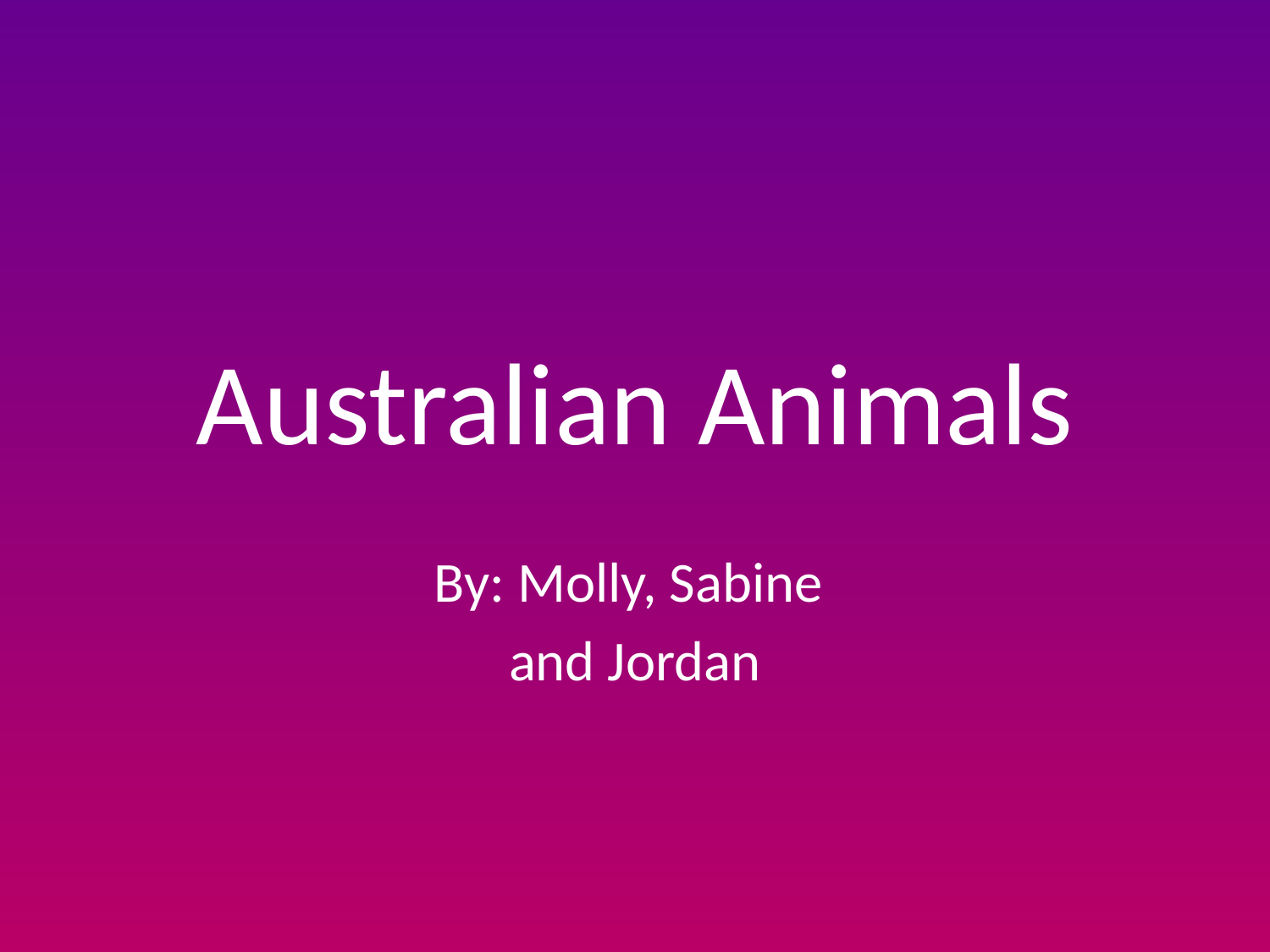

# Australian Animals
By: Molly, Sabine
and Jordan